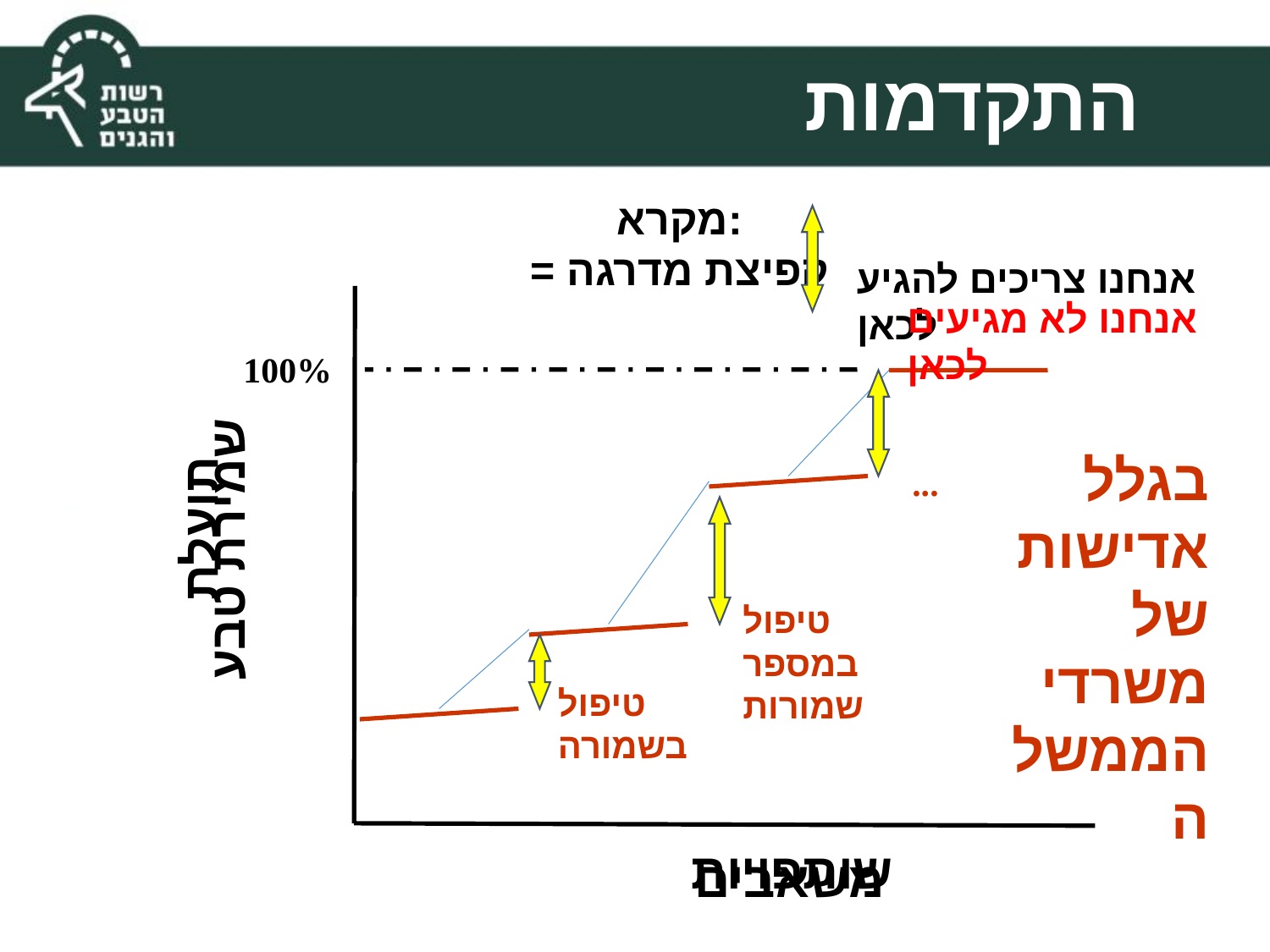

# התקדמות
מקרא:
= קפיצת מדרגה

אנחנו צריכים להגיע לכאן

אנחנו לא מגיעים לכאן
100%

בגלל אדישות של משרדי הממשלה
...

תועלת

שמירת טבע
טיפול במספר שמורות

טיפול בשמורה

שותפויות
משאבים